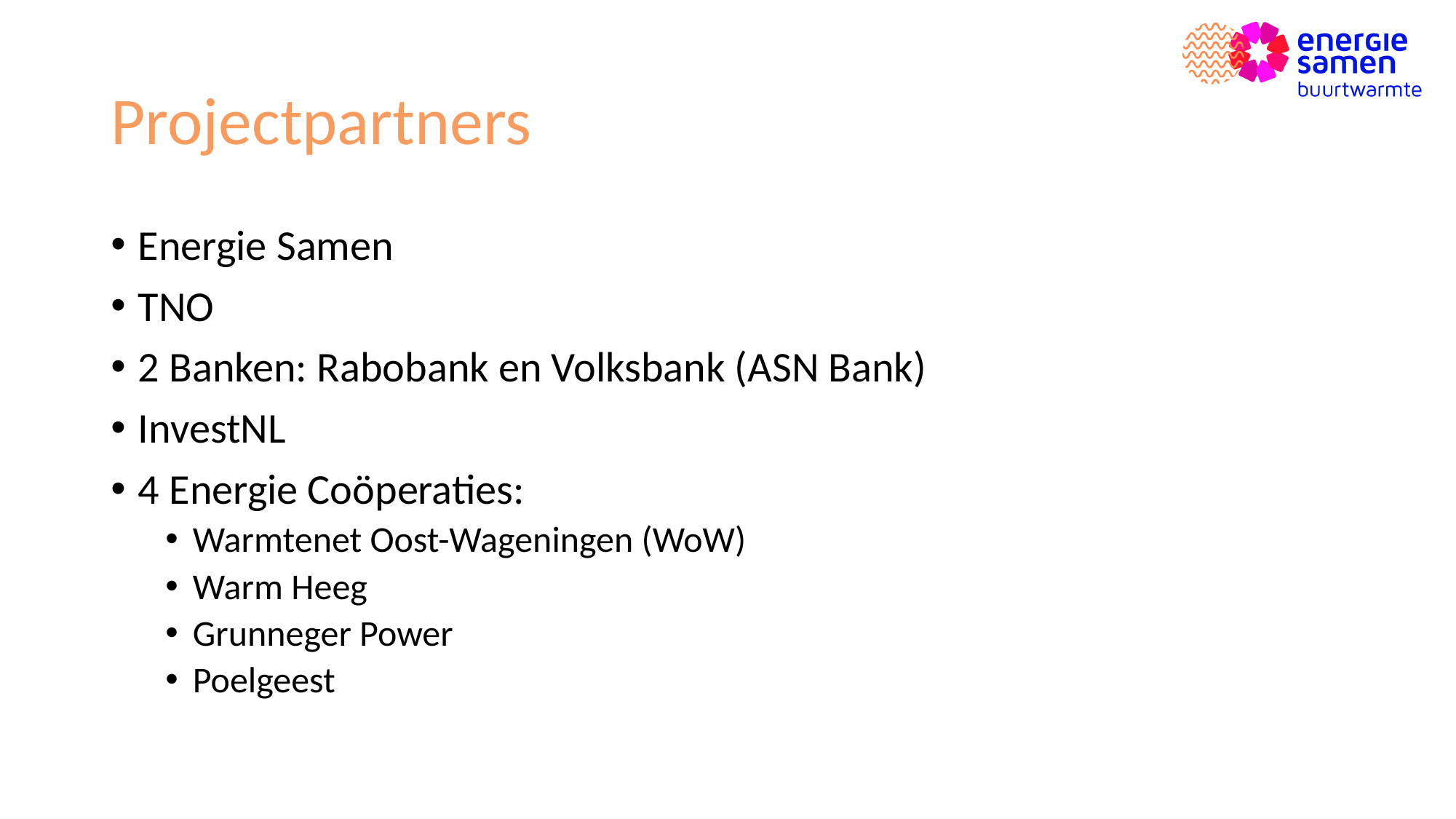

# Projectpartners
Energie Samen
TNO
2 Banken: Rabobank en Volksbank (ASN Bank)
InvestNL
4 Energie Coöperaties:
Warmtenet Oost-Wageningen (WoW)
Warm Heeg
Grunneger Power
Poelgeest